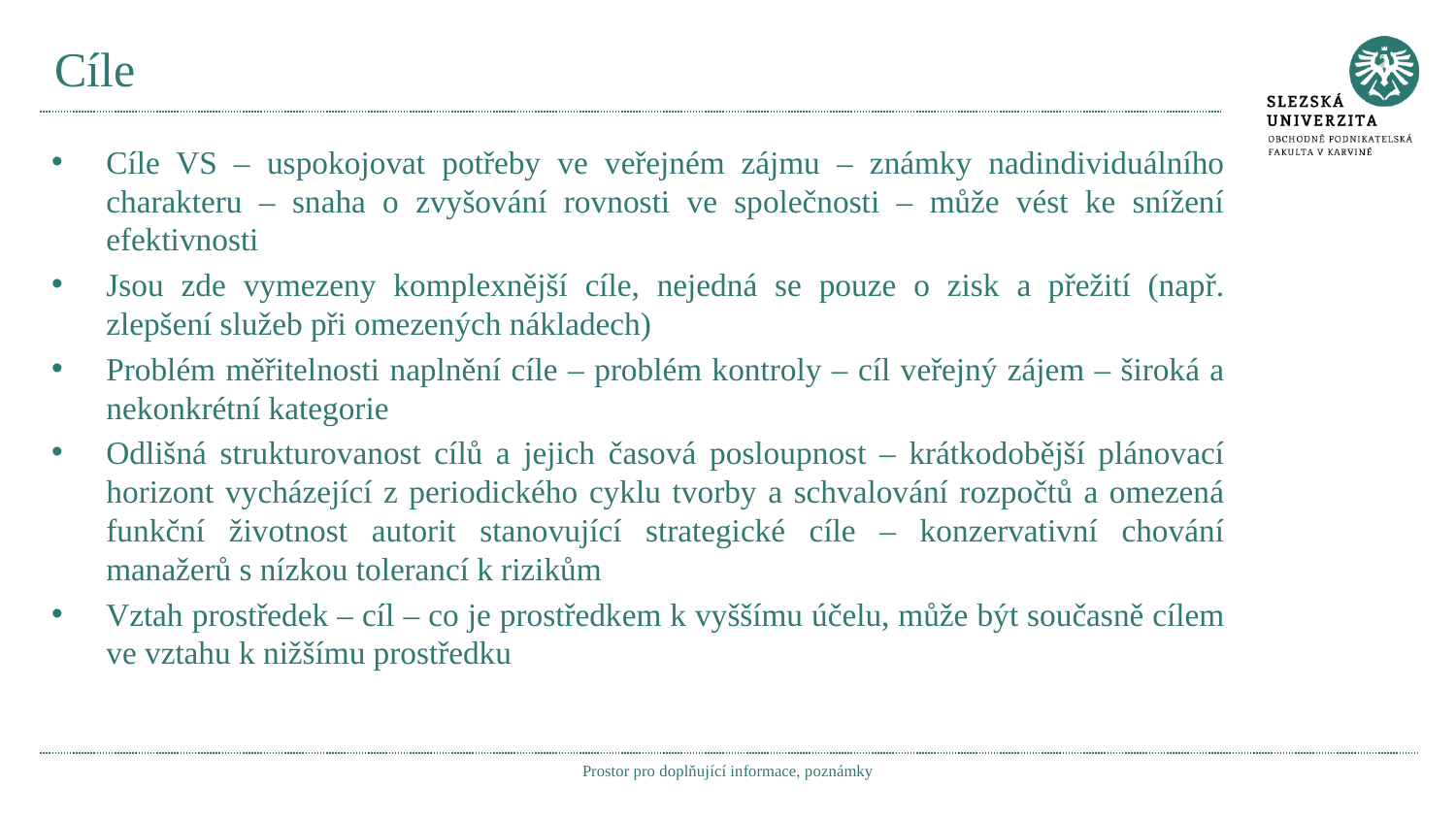

# Cíle
Cíle VS – uspokojovat potřeby ve veřejném zájmu – známky nadindividuálního charakteru – snaha o zvyšování rovnosti ve společnosti – může vést ke snížení efektivnosti
Jsou zde vymezeny komplexnější cíle, nejedná se pouze o zisk a přežití (např. zlepšení služeb při omezených nákladech)
Problém měřitelnosti naplnění cíle – problém kontroly – cíl veřejný zájem – široká a nekonkrétní kategorie
Odlišná strukturovanost cílů a jejich časová posloupnost – krátkodobější plánovací horizont vycházející z periodického cyklu tvorby a schvalování rozpočtů a omezená funkční životnost autorit stanovující strategické cíle – konzervativní chování manažerů s nízkou tolerancí k rizikům
Vztah prostředek – cíl – co je prostředkem k vyššímu účelu, může být současně cílem ve vztahu k nižšímu prostředku

Prostor pro doplňující informace, poznámky